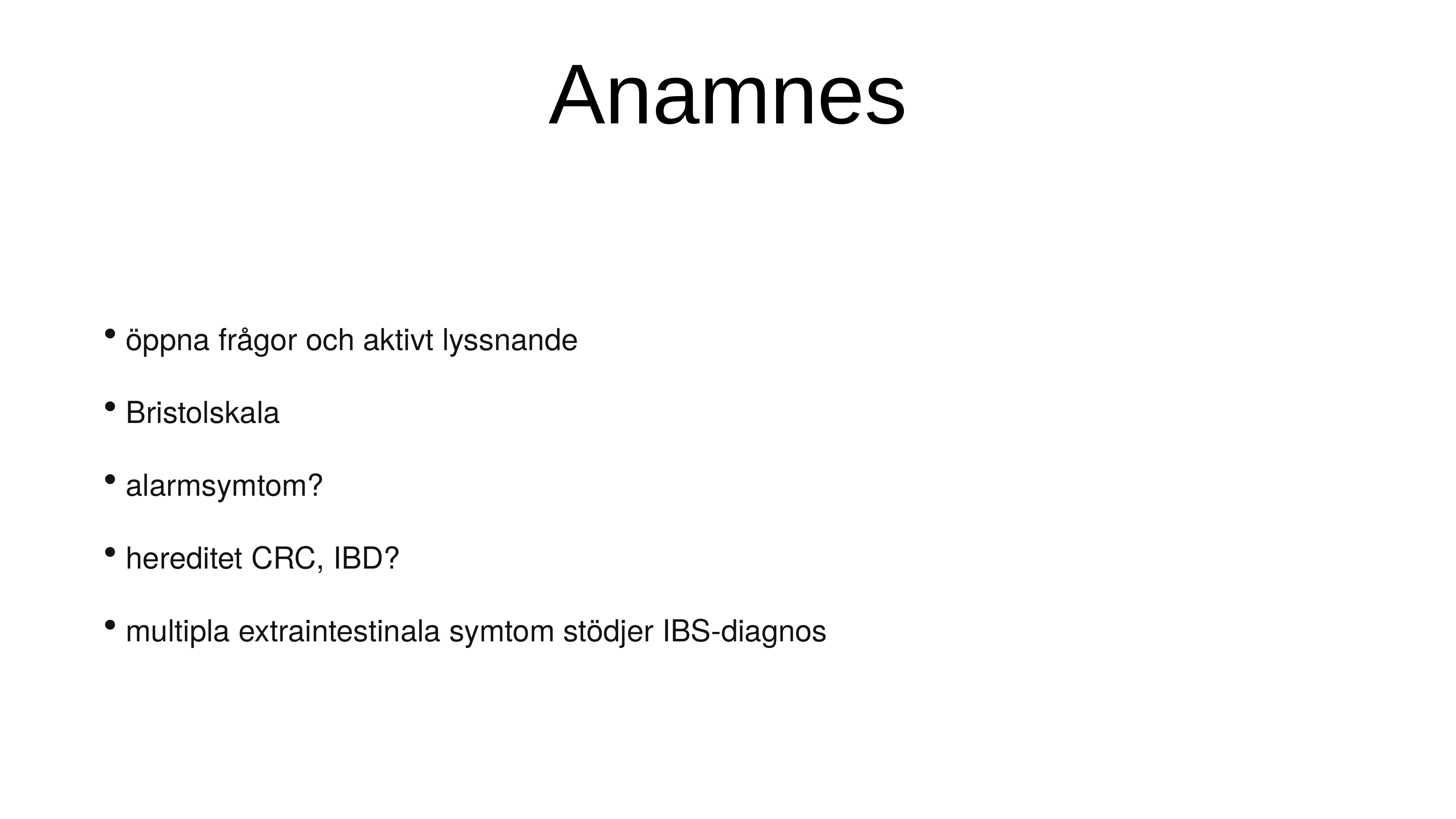

# Anamnes
 öppna frågor och aktivt lyssnande
 Bristolskala
 alarmsymtom?
 hereditet CRC, IBD?
 multipla extraintestinala symtom stödjer IBS-diagnos